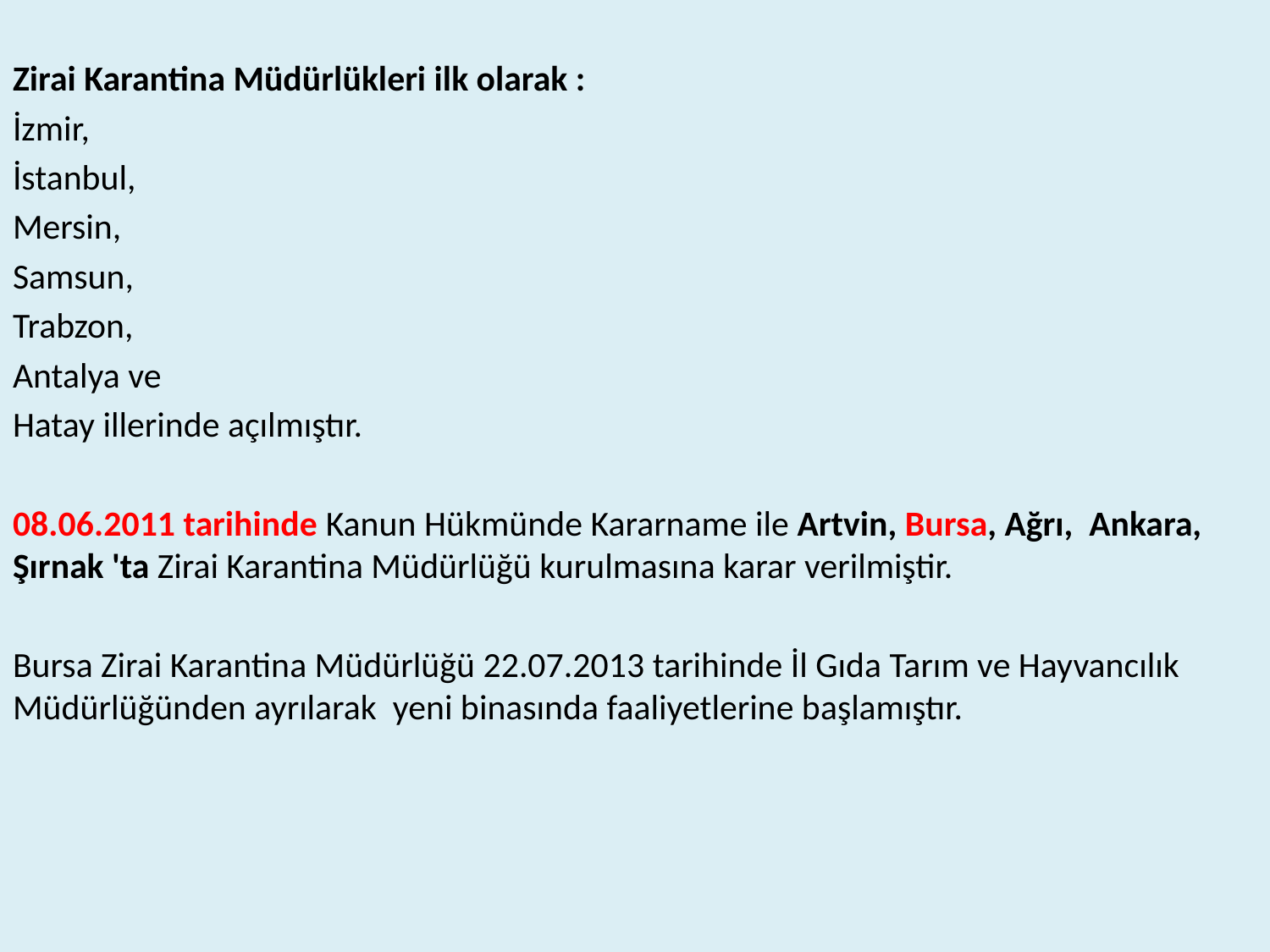

Zirai Karantina Müdürlükleri ilk olarak :
İzmir,
İstanbul,
Mersin,
Samsun,
Trabzon,
Antalya ve
Hatay illerinde açılmıştır.

08.06.2011 tarihinde Kanun Hükmünde Kararname ile Artvin, Bursa, Ağrı,  Ankara, Şırnak 'ta Zirai Karantina Müdürlüğü kurulmasına karar verilmiştir.

Bursa Zirai Karantina Müdürlüğü 22.07.2013 tarihinde İl Gıda Tarım ve Hayvancılık Müdürlüğünden ayrılarak  yeni binasında faaliyetlerine başlamıştır.